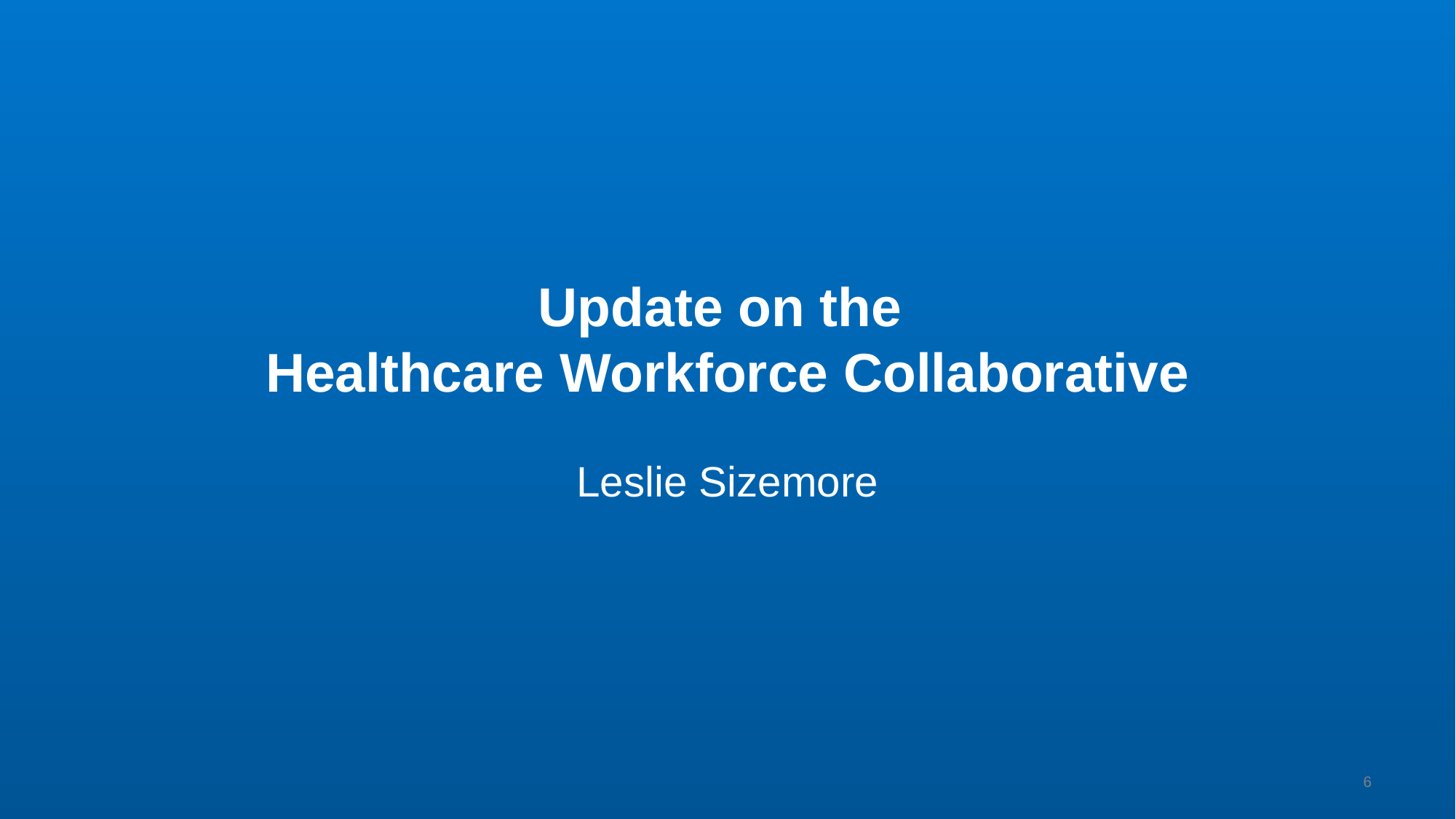

# Update on the Healthcare Workforce Collaborative Leslie Sizemore
6